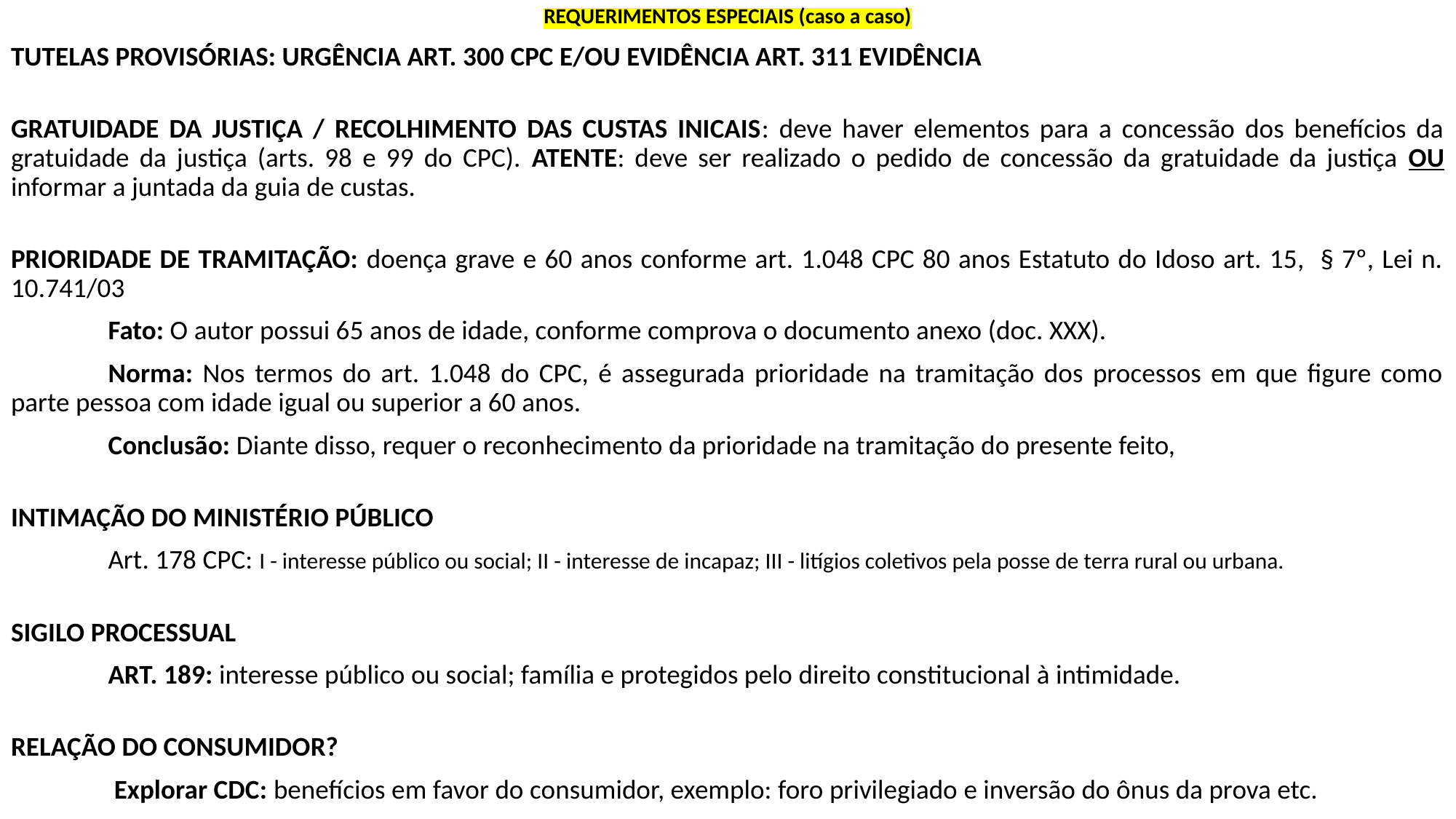

REQUERIMENTOS ESPECIAIS (caso a caso)
TUTELAS PROVISÓRIAS: URGÊNCIA ART. 300 CPC E/OU EVIDÊNCIA ART. 311 EVIDÊNCIA

GRATUIDADE DA JUSTIÇA / RECOLHIMENTO DAS CUSTAS INICAIS: deve haver elementos para a concessão dos benefícios da gratuidade da justiça (arts. 98 e 99 do CPC). ATENTE: deve ser realizado o pedido de concessão da gratuidade da justiça OU informar a juntada da guia de custas.

PRIORIDADE DE TRAMITAÇÃO: doença grave e 60 anos conforme art. 1.048 CPC 80 anos Estatuto do Idoso art. 15,  § 7º, Lei n. 10.741/03
	Fato: O autor possui 65 anos de idade, conforme comprova o documento anexo (doc. XXX).
	Norma: Nos termos do art. 1.048 do CPC, é assegurada prioridade na tramitação dos processos em que figure como parte pessoa com idade igual ou superior a 60 anos.
	Conclusão: Diante disso, requer o reconhecimento da prioridade na tramitação do presente feito,

INTIMAÇÃO DO MINISTÉRIO PÚBLICO
	Art. 178 CPC: I - interesse público ou social; II - interesse de incapaz; III - litígios coletivos pela posse de terra rural ou urbana.

SIGILO PROCESSUAL
	ART. 189: interesse público ou social; família e protegidos pelo direito constitucional à intimidade.

RELAÇÃO DO CONSUMIDOR?
	 Explorar CDC: benefícios em favor do consumidor, exemplo: foro privilegiado e inversão do ônus da prova etc.